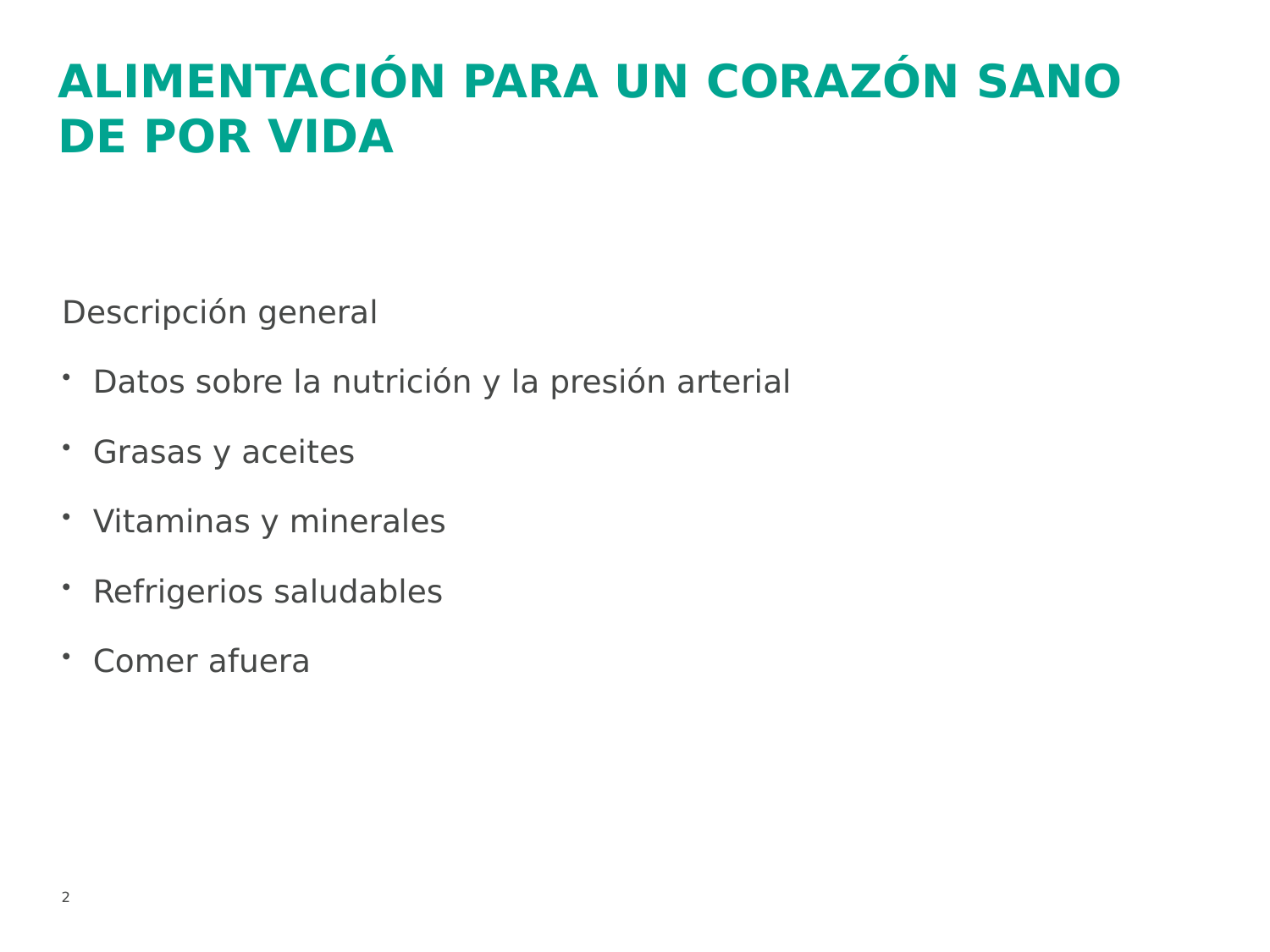

# Alimentación para un corazón sano de por vida
Descripción general
Datos sobre la nutrición y la presión arterial
Grasas y aceites
Vitaminas y minerales
Refrigerios saludables
Comer afuera

2